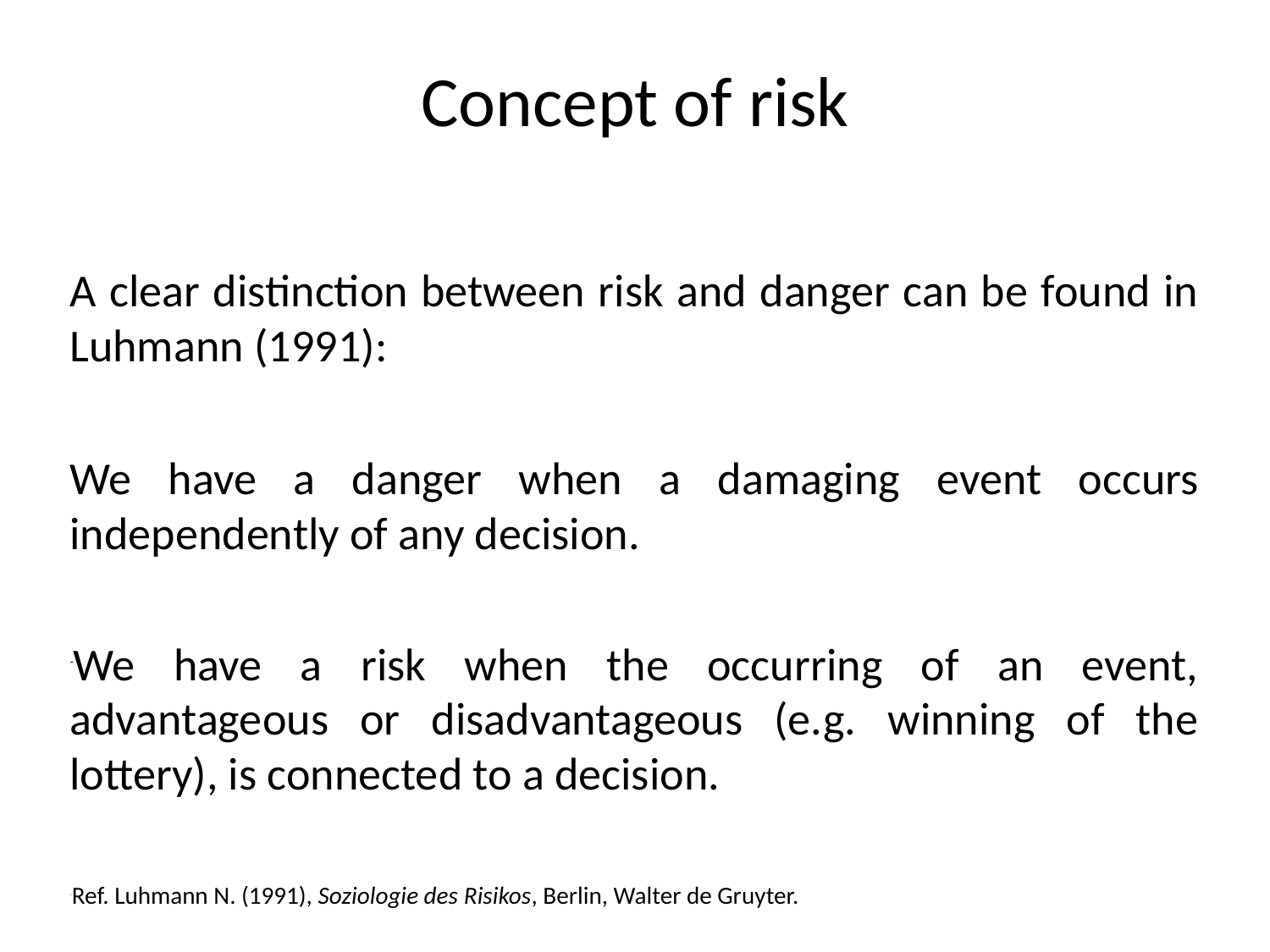

# Concept of risk
A clear distinction between risk and danger can be found in Luhmann (1991):

We have a danger when a damaging event occurs independently of any decision.

We have a risk when the occurring of an event, advantageous or disadvantageous (e.g. winning of the lottery), is connected to a decision.

Ref. Luhmann N. (1991), Soziologie des Risikos, Berlin, Walter de Gruyter.